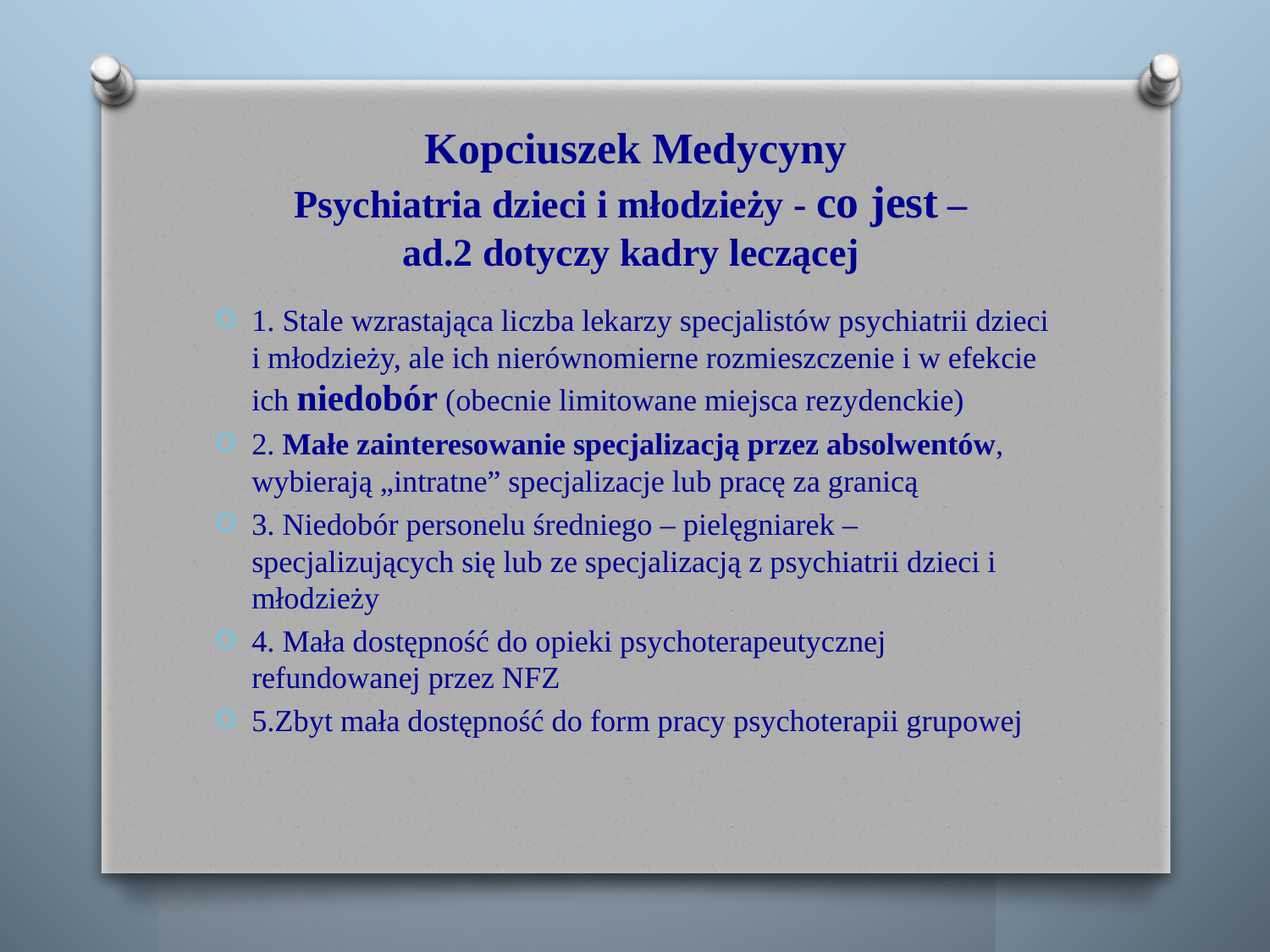

# Kopciuszek Medycyny Psychiatria dzieci i młodzieży - co jest – ad.2 dotyczy kadry leczącej
1. Stale wzrastająca liczba lekarzy specjalistów psychiatrii dzieci i młodzieży, ale ich nierównomierne rozmieszczenie i w efekcie ich niedobór (obecnie limitowane miejsca rezydenckie)
2. Małe zainteresowanie specjalizacją przez absolwentów, wybierają „intratne” specjalizacje lub pracę za granicą
3. Niedobór personelu średniego – pielęgniarek – specjalizujących się lub ze specjalizacją z psychiatrii dzieci i młodzieży
4. Mała dostępność do opieki psychoterapeutycznej  refundowanej przez NFZ
5.Zbyt mała dostępność do form pracy psychoterapii grupowej